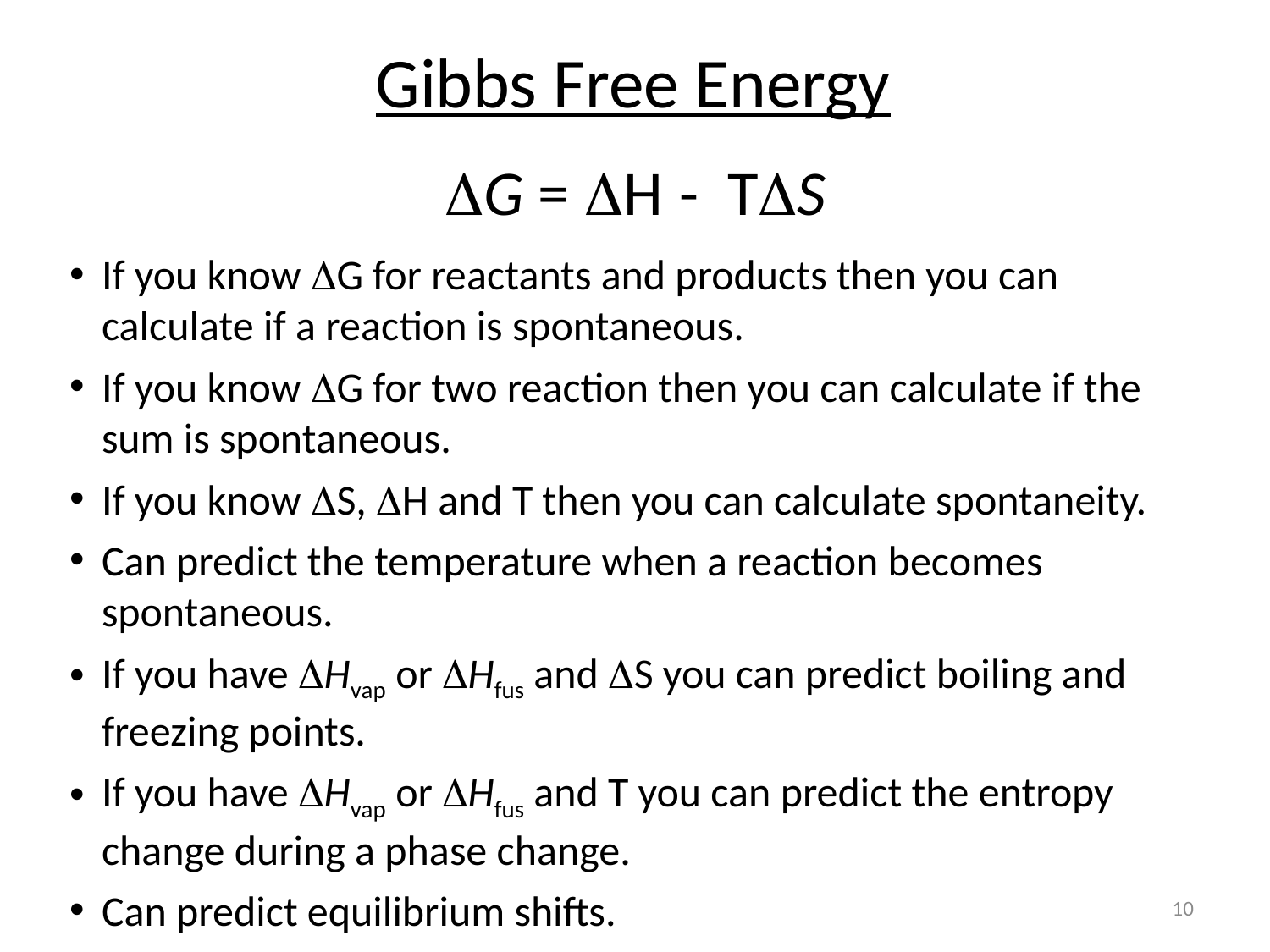

Gibbs Free Energy
ΔG = ΔH  -  TΔS
If you know ΔG for reactants and products then you can calculate if a reaction is spontaneous.
If you know ΔG for two reaction then you can calculate if the sum is spontaneous.
If you know ΔS, ΔH and T then you can calculate spontaneity.
Can predict the temperature when a reaction becomes spontaneous.
If you have ΔHvap or ΔHfus and ΔS you can predict boiling and freezing points.
If you have ΔHvap or ΔHfus and T you can predict the entropy change during a phase change.
Can predict equilibrium shifts.
10